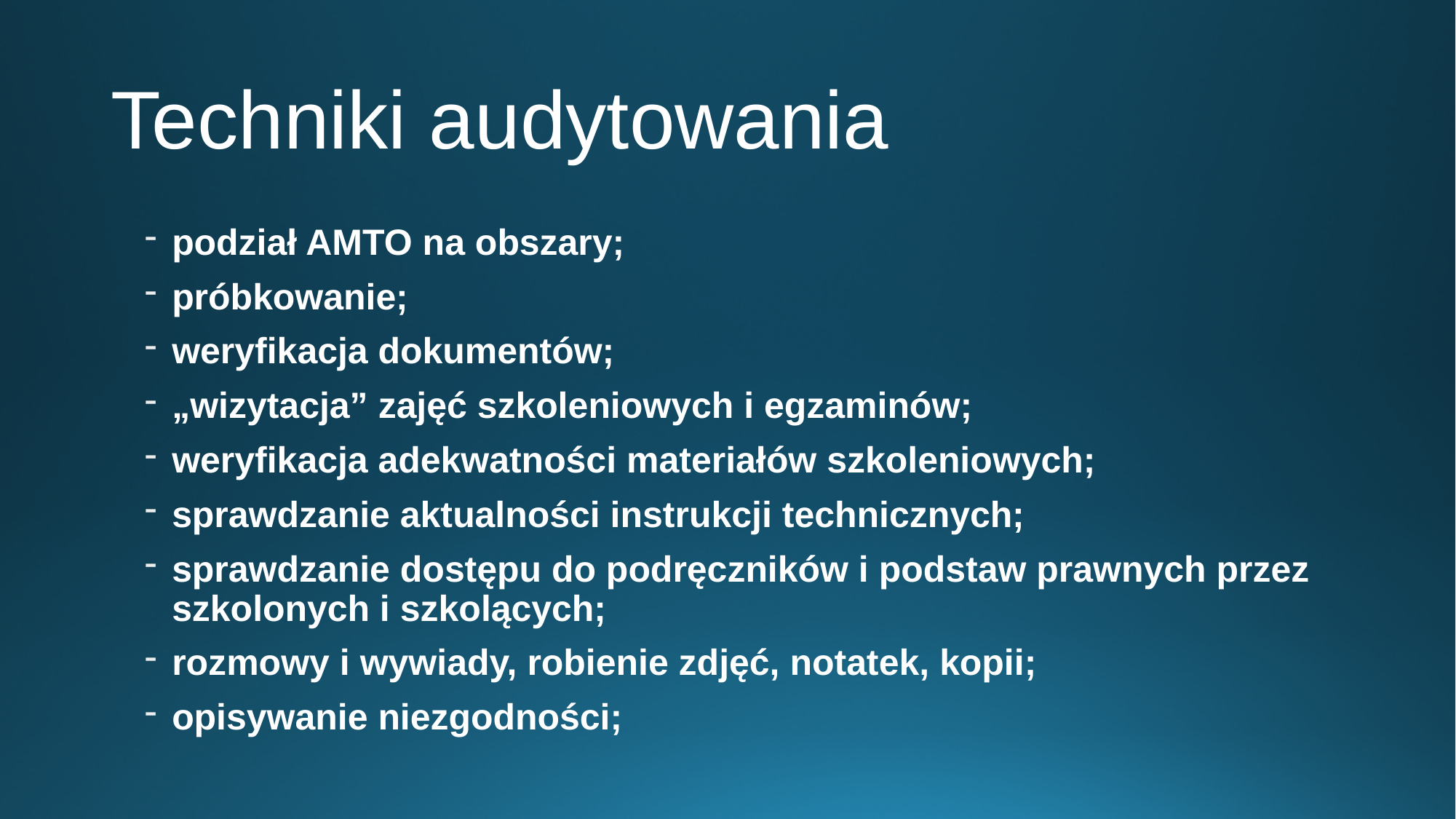

# Techniki audytowania
podział AMTO na obszary;
próbkowanie;
weryfikacja dokumentów;
„wizytacja” zajęć szkoleniowych i egzaminów;
weryfikacja adekwatności materiałów szkoleniowych;
sprawdzanie aktualności instrukcji technicznych;
sprawdzanie dostępu do podręczników i podstaw prawnych przez szkolonych i szkolących;
rozmowy i wywiady, robienie zdjęć, notatek, kopii;
opisywanie niezgodności;